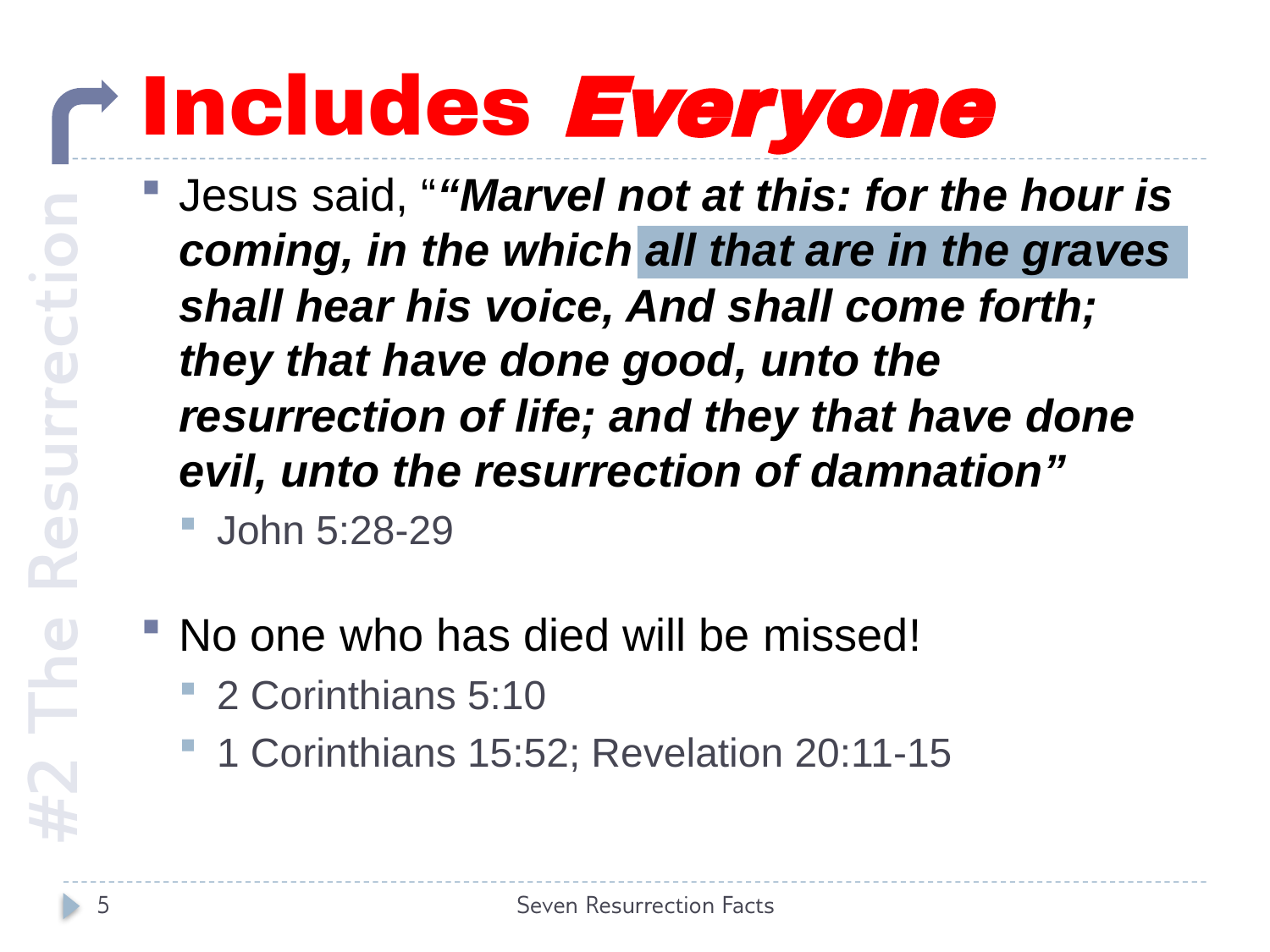

# Includes Everyone

Jesus said, ““Marvel not at this: for the hour is coming, in the which all that are in the graves shall hear his voice, And shall come forth; they that have done good, unto the resurrection of life; and they that have done evil, unto the resurrection of damnation”
John 5:28-29

No one who has died will be missed!
2 Corinthians 5:10
1 Corinthians 15:52; Revelation 20:11-15

#2 The Resurrection
5
Seven Resurrection Facts